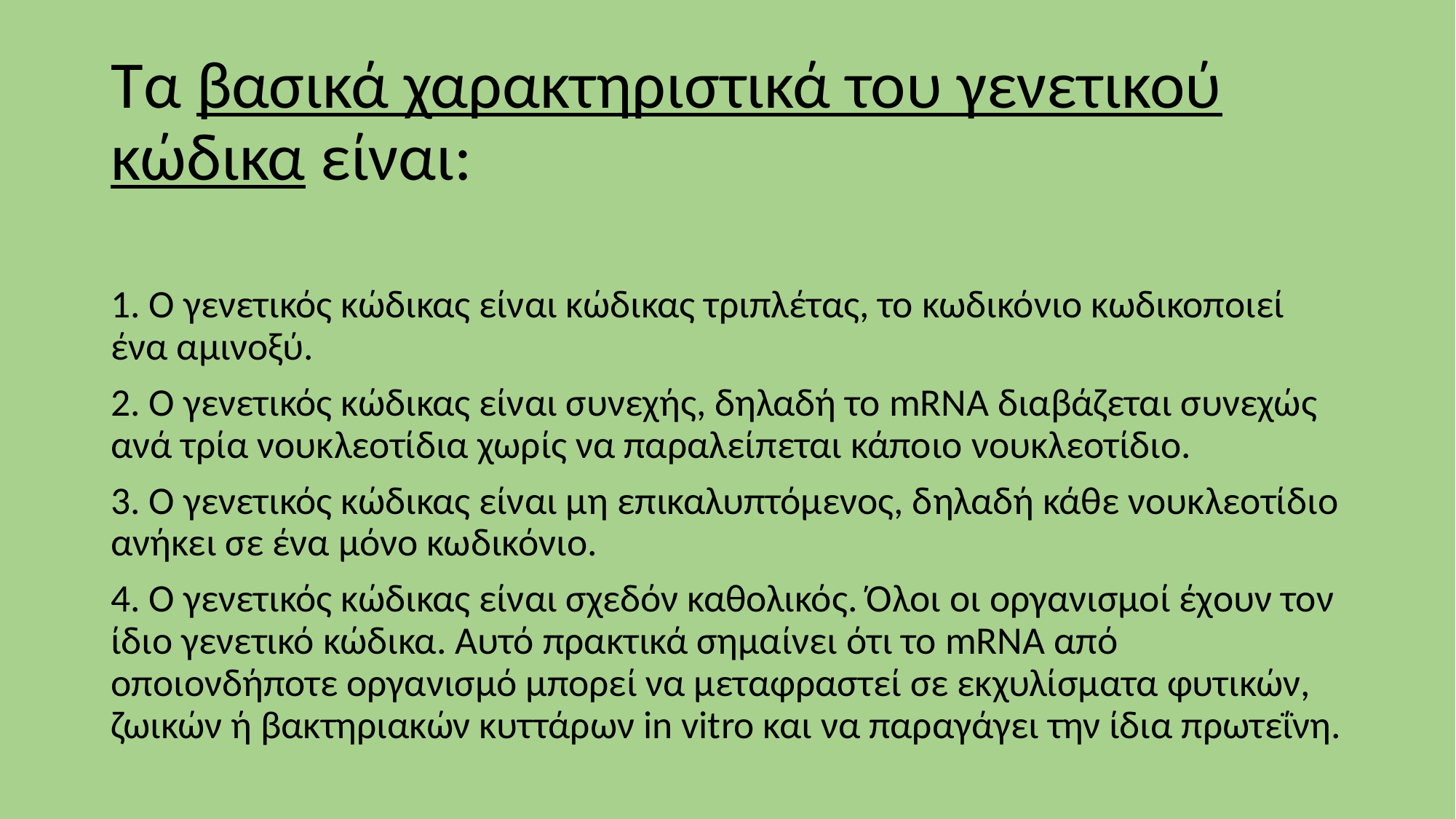

# Τα βασικά χαρακτηριστικά του γενετικού κώδικα είναι:

1. Ο γενετικός κώδικας είναι κώδικας τριπλέτας, το κωδικόνιο κωδικοποιεί ένα αμινοξύ.
2. Ο γενετικός κώδικας είναι συνεχής, δηλαδή το mRNA διαβάζεται συνεχώς ανά τρία νουκλεοτίδια χωρίς να παραλείπεται κάποιο νουκλεοτίδιο.
3. Ο γενετικός κώδικας είναι μη επικαλυπτόμενος, δηλαδή κάθε νουκλεοτίδιο ανήκει σε ένα μόνο κωδικόνιο.
4. Ο γενετικός κώδικας είναι σχεδόν καθολικός. Όλοι οι οργανισμοί έχουν τον ίδιο γενετικό κώδικα. Αυτό πρακτικά σημαίνει ότι το mRNA από οποιονδήποτε οργανισμό μπορεί να μεταφραστεί σε εκχυλίσματα φυτικών, ζωικών ή βακτηριακών κυττάρων in vitro και να παραγάγει την ίδια πρωτεΐνη.